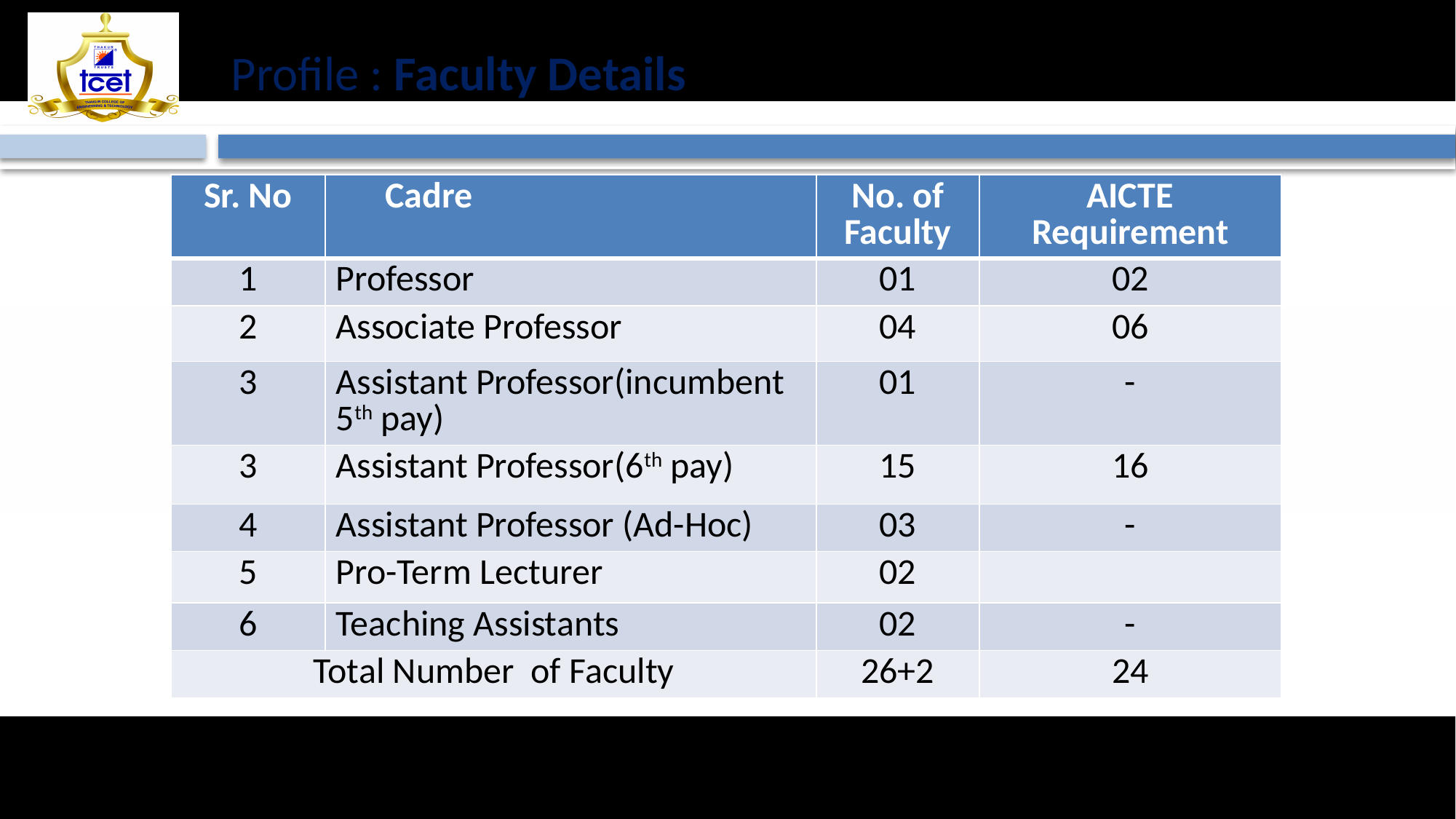

# Profile : Faculty Details
| Sr. No | Cadre | No. of Faculty | AICTE Requirement |
| --- | --- | --- | --- |
| 1 | Professor | 01 | 02 |
| 2 | Associate Professor | 04 | 06 |
| 3 | Assistant Professor(incumbent 5th pay) | 01 | - |
| 3 | Assistant Professor(6th pay) | 15 | 16 |
| 4 | Assistant Professor (Ad-Hoc) | 03 | - |
| 5 | Pro-Term Lecturer | 02 |  |
| 6 | Teaching Assistants | 02 | - |
| Total Number of Faculty |  | 26+2 | 24 |